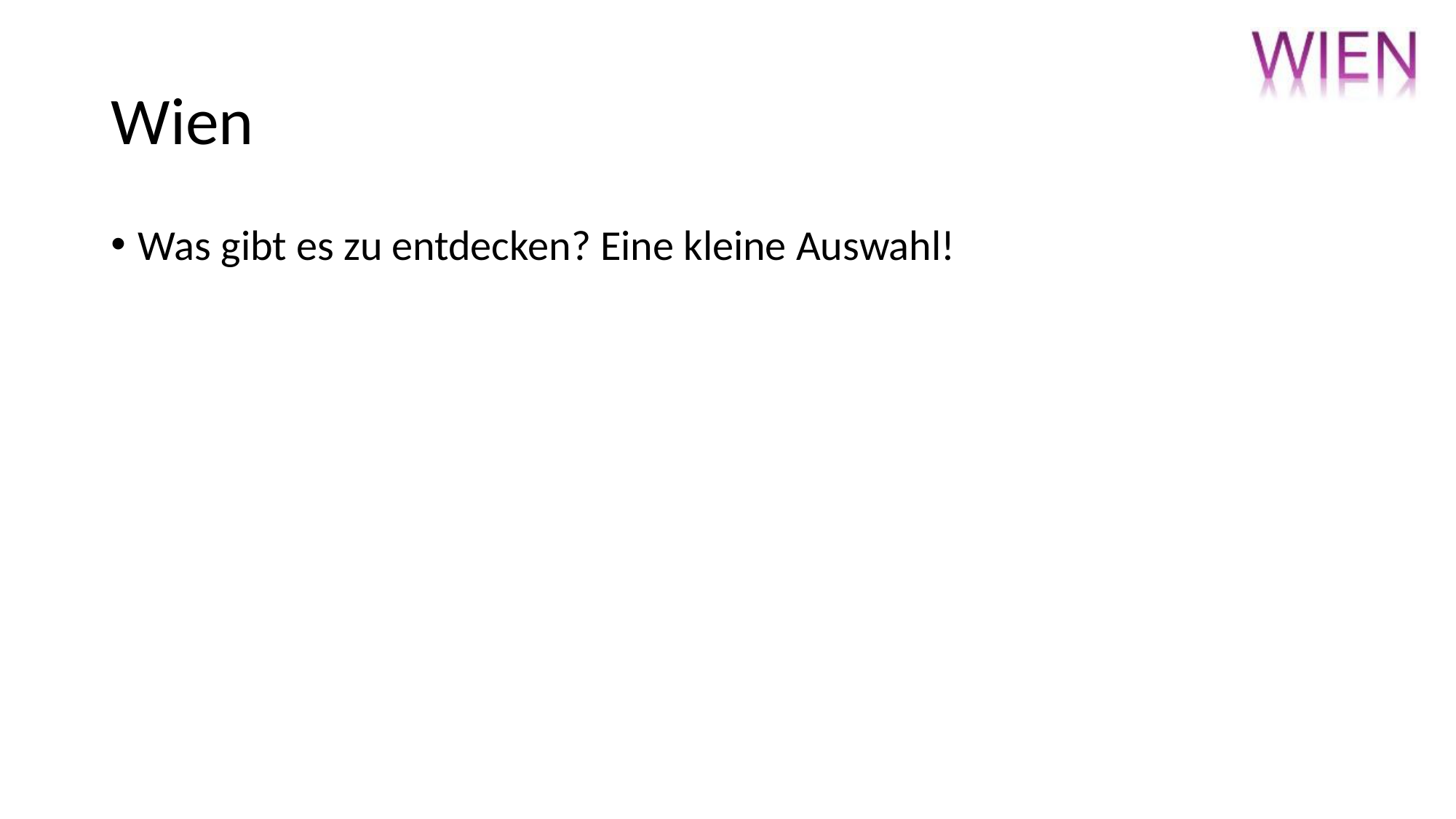

# Wien
Was gibt es zu entdecken? Eine kleine Auswahl!